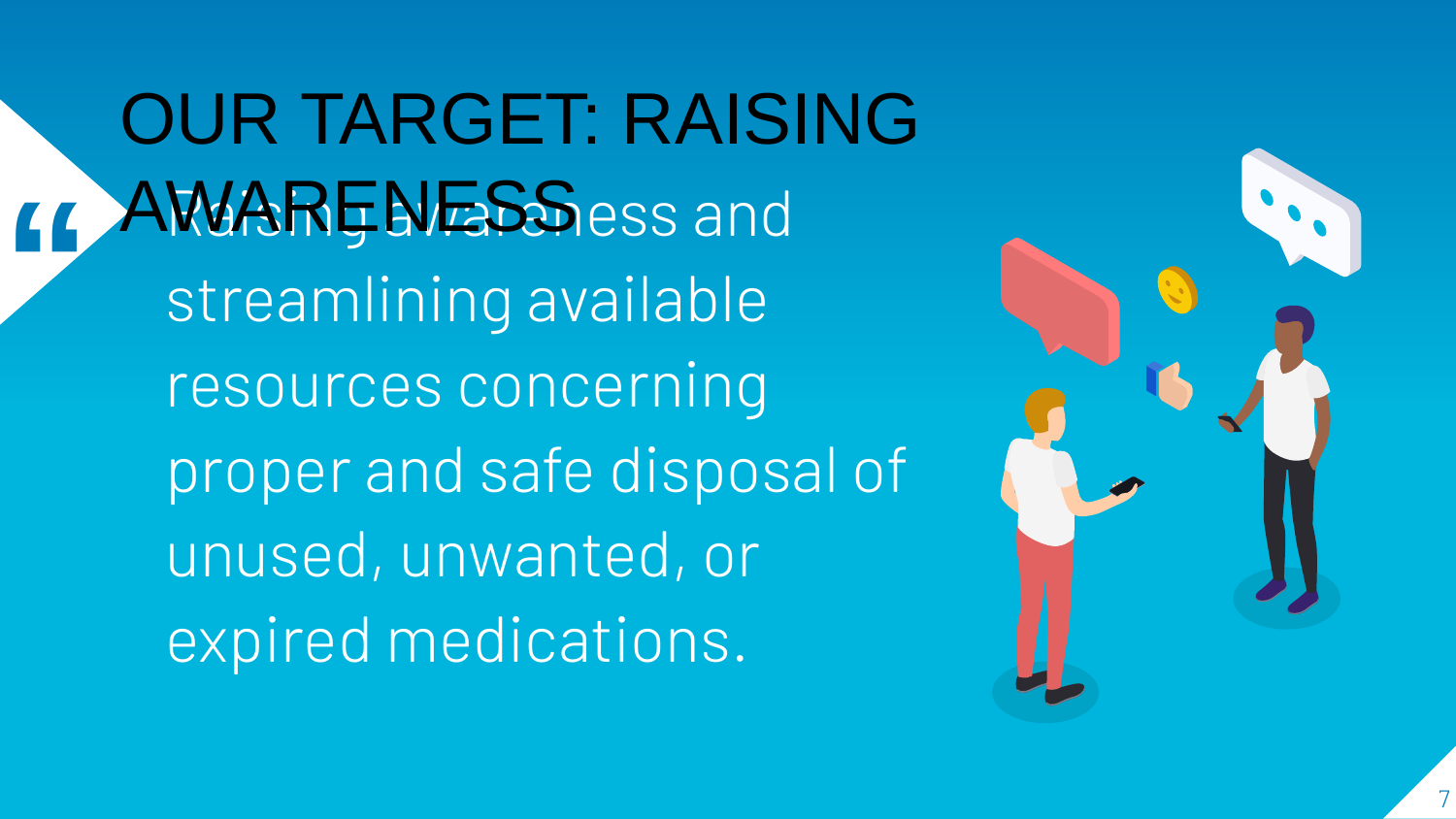

OUR TARGET: RAISING AWARENESS

Raising awareness and streamlining available resources concerning proper and safe disposal of unused, unwanted, or expired medications.
7